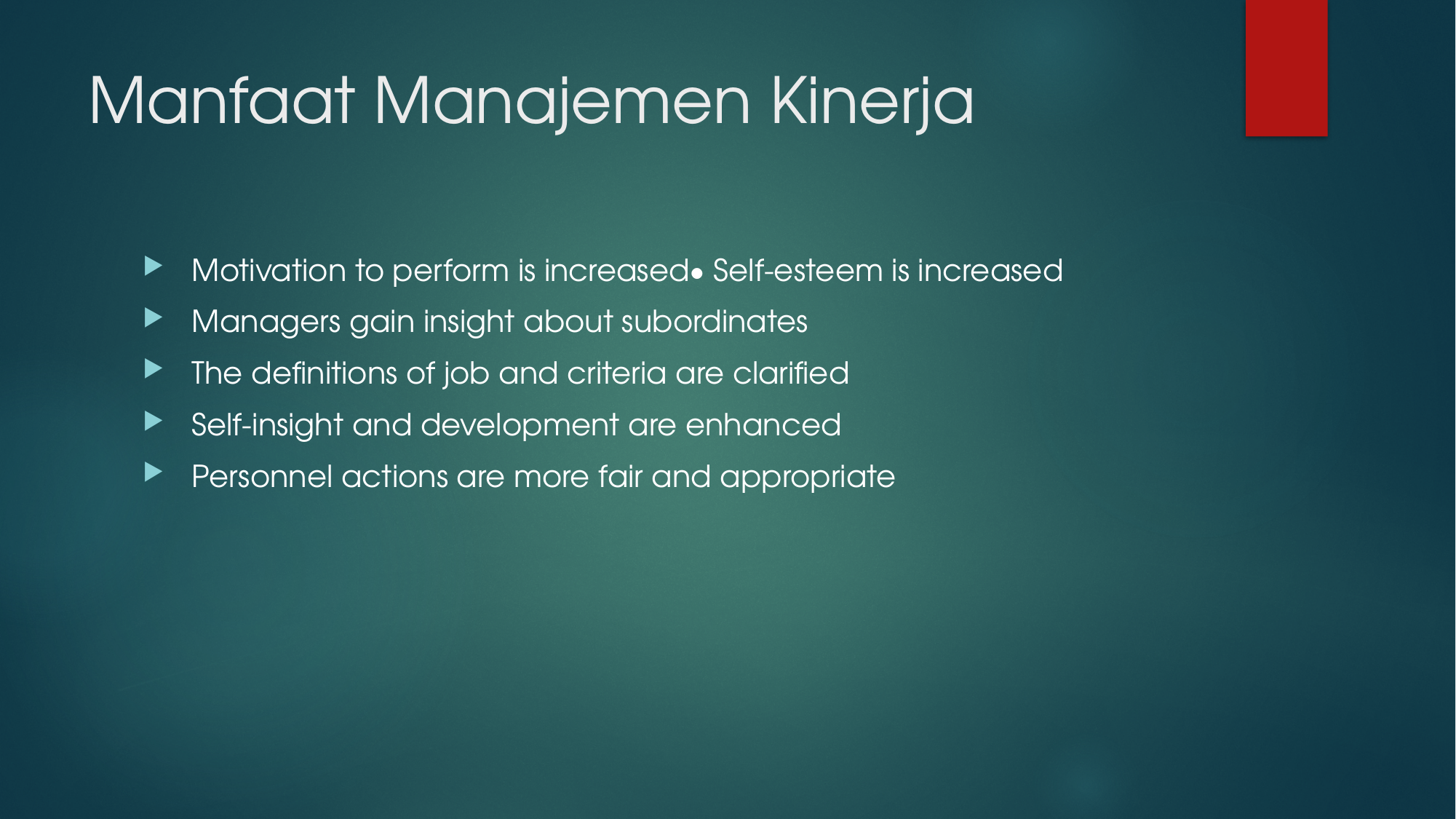

# Manfaat Manajemen Kinerja
 Motivation to perform is increased• Self-esteem is increased
 Managers gain insight about subordinates
 The definitions of job and criteria are clarified
 Self-insight and development are enhanced
 Personnel actions are more fair and appropriate